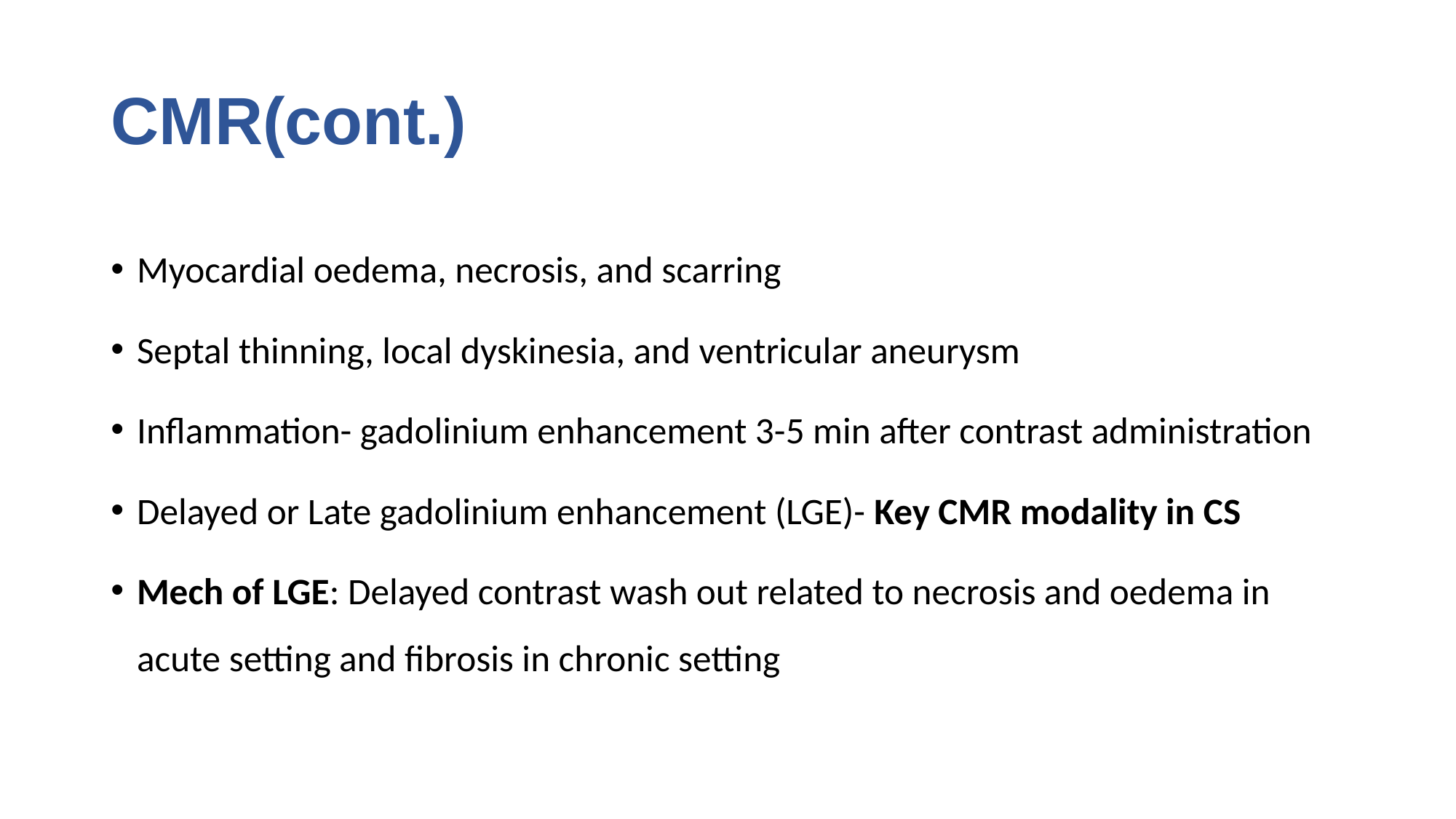

# CMR(cont.)
Myocardial oedema, necrosis, and scarring
Septal thinning, local dyskinesia, and ventricular aneurysm
Inflammation- gadolinium enhancement 3-5 min after contrast administration
Delayed or Late gadolinium enhancement (LGE)- Key CMR modality in CS
Mech of LGE: Delayed contrast wash out related to necrosis and oedema in acute setting and fibrosis in chronic setting